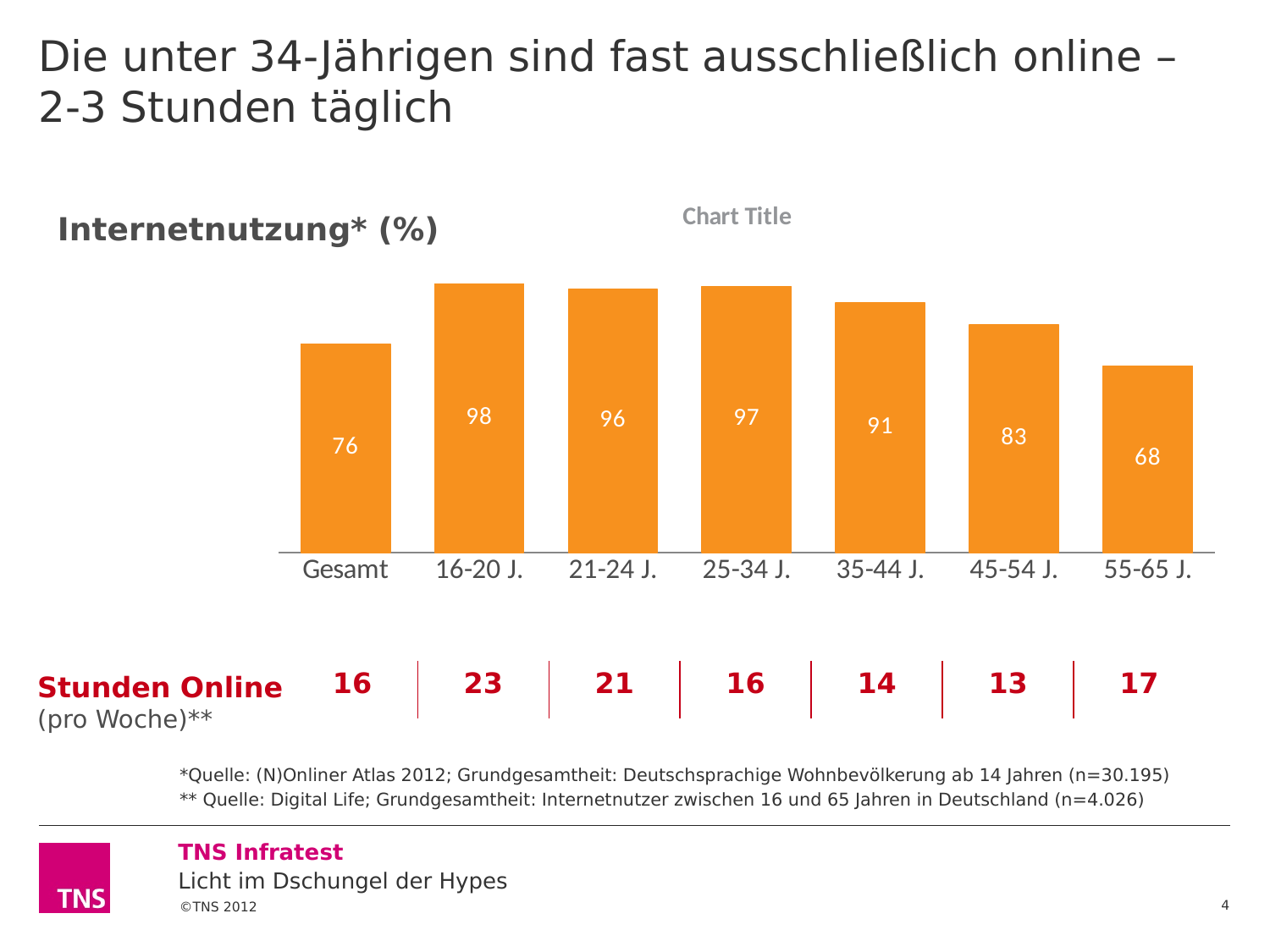

# Die unter 34-Jährigen sind fast ausschließlich online – 2-3 Stunden täglich
Internetnutzung* (%)

### Chart:

| Category |  |
|---|---|
| Gesamt | 76.0 |
| 16-20 J. | 98.0 |
| 21-24 J. | 96.0 |
| 25-34 J. | 97.0 |
| 35-44 J. | 91.0 |
| 45-54 J. | 83.0 |
| 55-65 J. | 68.0 |
| 16 | 23 | 21 | 16 | 14 | 13 | 17 |
| --- | --- | --- | --- | --- | --- | --- |
Stunden Online
(pro Woche)**
*Quelle: (N)Onliner Atlas 2012; Grundgesamtheit: Deutschsprachige Wohnbevölkerung ab 14 Jahren (n=30.195)
** Quelle: Digital Life; Grundgesamtheit: Internetnutzer zwischen 16 und 65 Jahren in Deutschland (n=4.026)
Licht im Dschungel der Hypes
4